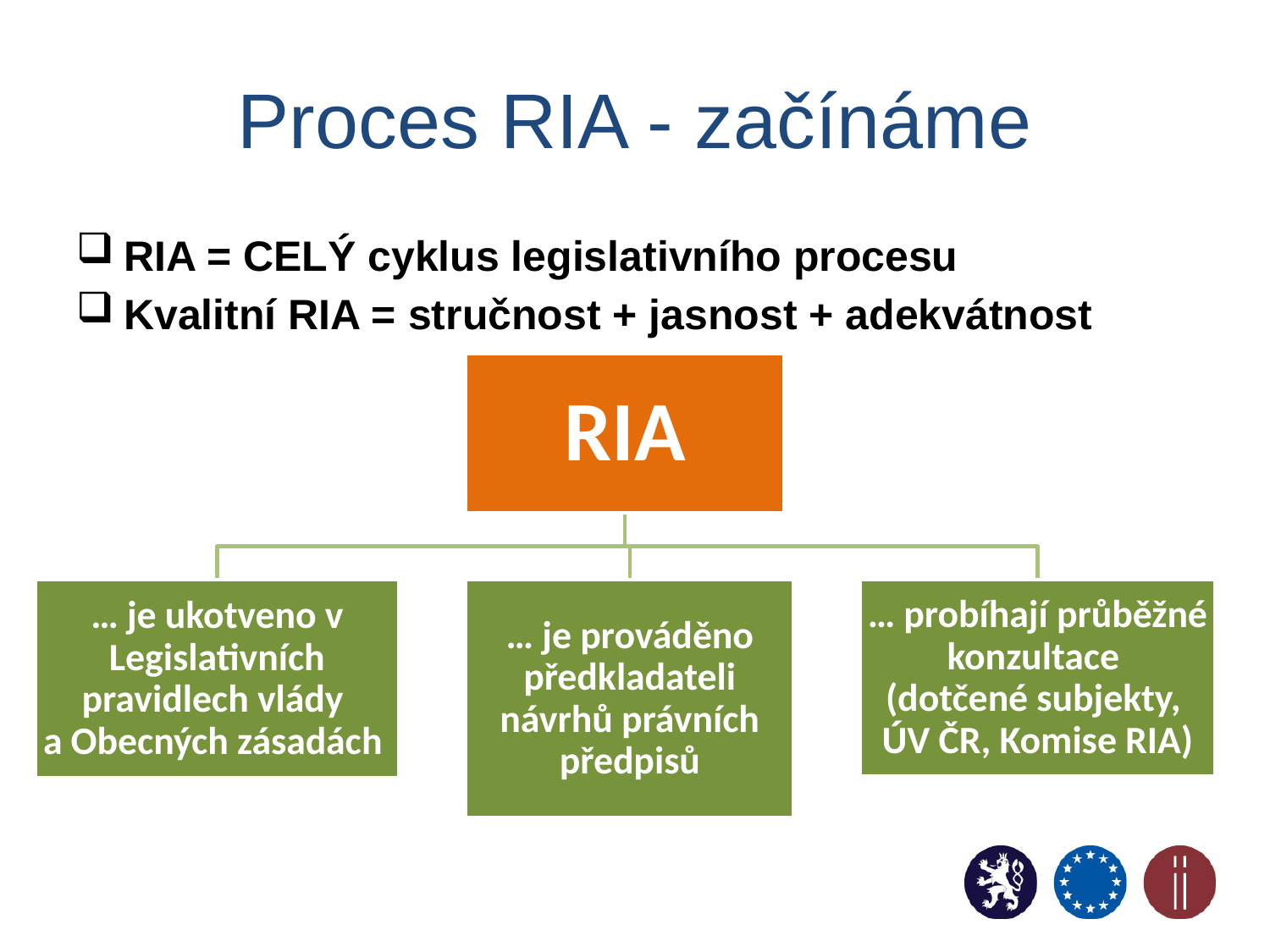

# Proces RIA - začínáme
RIA = CELÝ cyklus legislativního procesu
Kvalitní RIA = stručnost + jasnost + adekvátnost

RIA
… je ukotveno v Legislativních pravidlech vlády
a Obecných zásadách
… je prováděno předkladateli návrhů právních předpisů
… probíhají průběžné konzultace
(dotčené subjekty,
ÚV ČR, Komise RIA)